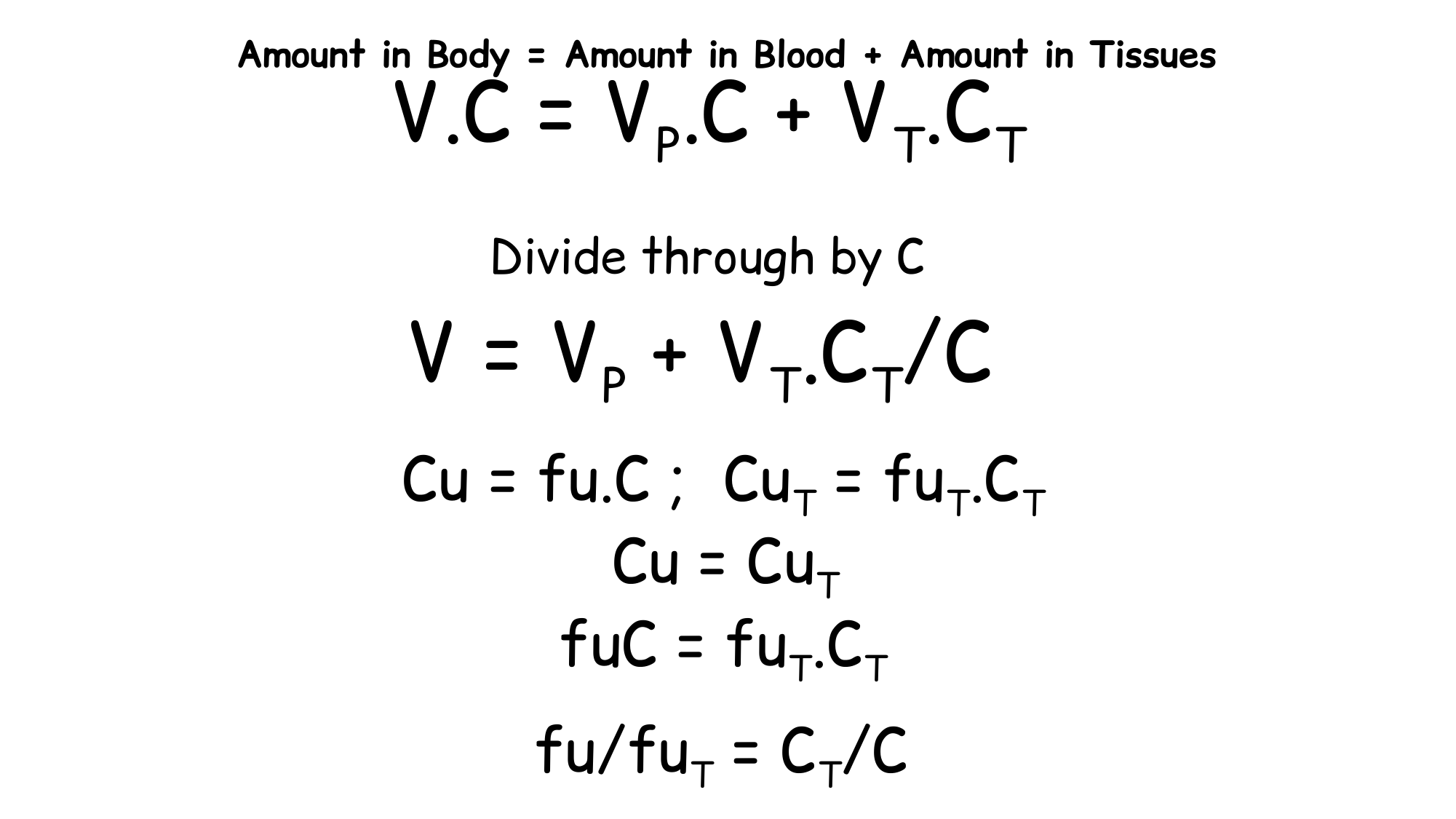

Amount in Body = Amount in Blood + Amount in Tissues
V.C = VP.C + VT.CT
Divide through by C
V = VP + VT.CT/C
Cu = fu.C ;  CuT = fuT.CT
Cu = CuT
fuC = fuT.CT
fu/fuT = CT/C